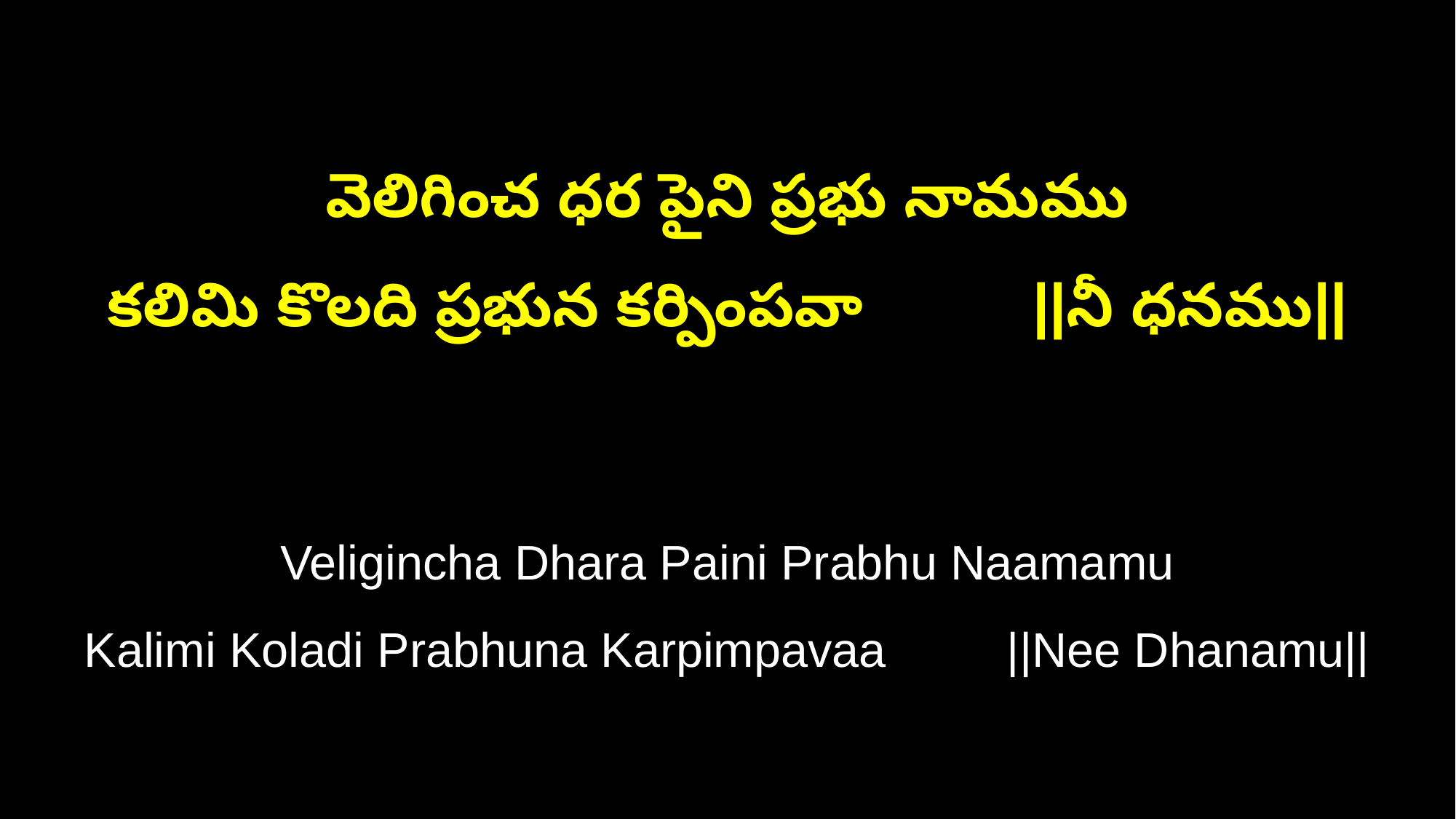

వెలిగించ ధర పైని ప్రభు నామము
కలిమి కొలది ప్రభున కర్పింపవా          ||నీ ధనము||
Veligincha Dhara Paini Prabhu Naamamu
Kalimi Koladi Prabhuna Karpimpavaa         ||Nee Dhanamu||